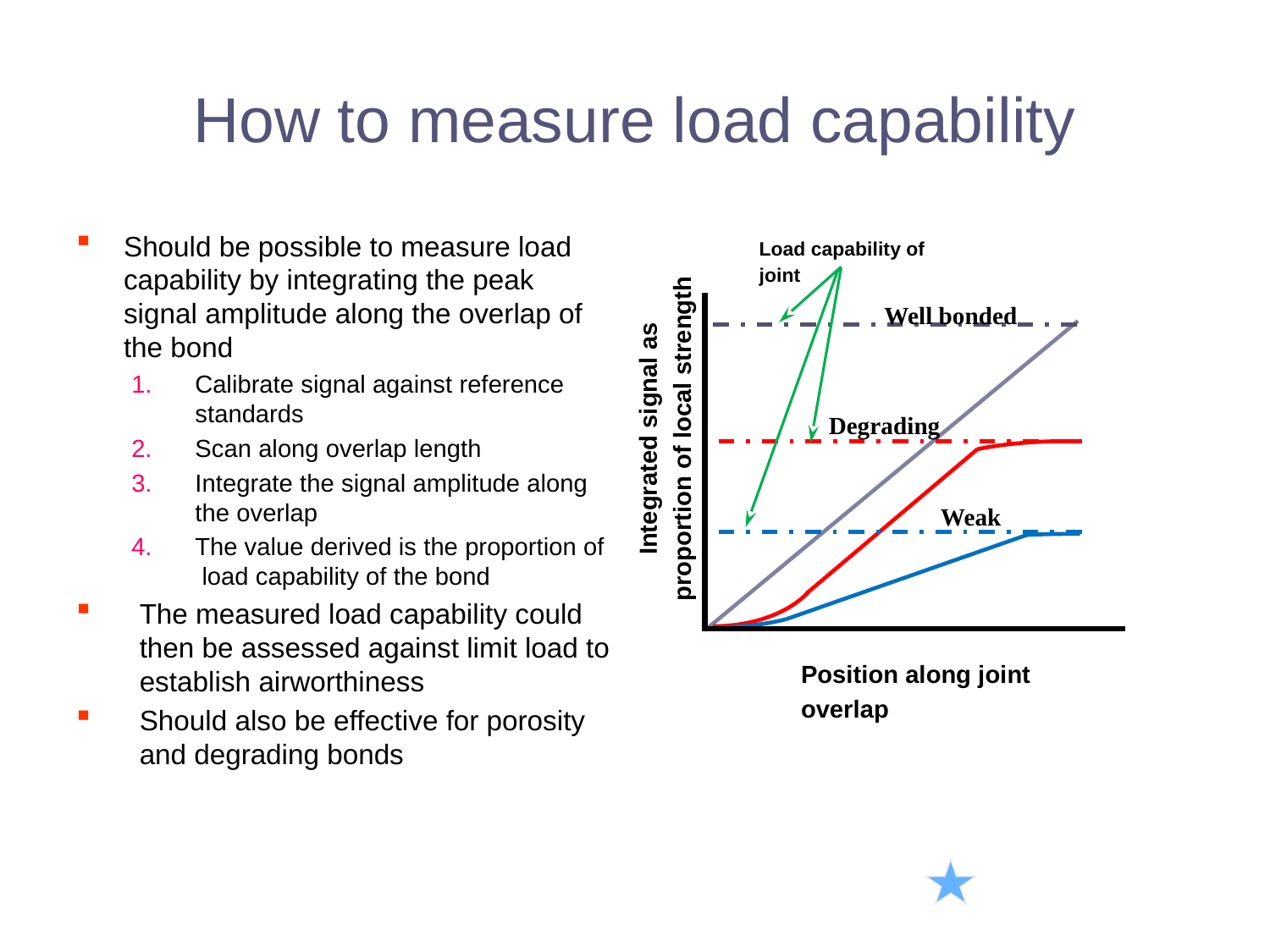

# How to measure load capability
Should be possible to measure load capability by integrating the peak signal amplitude along the overlap of the bond
Calibrate signal against reference standards
Scan along overlap length
Integrate the signal amplitude along the overlap
The value derived is the proportion of  load capability of the bond
The measured load capability could then be assessed against limit load to establish airworthiness
Should also be effective for porosity and degrading bonds

Load capability of joint
Integrated signal as proportion of local strength
Position along joint overlap
Well bonded
Degrading

Weak